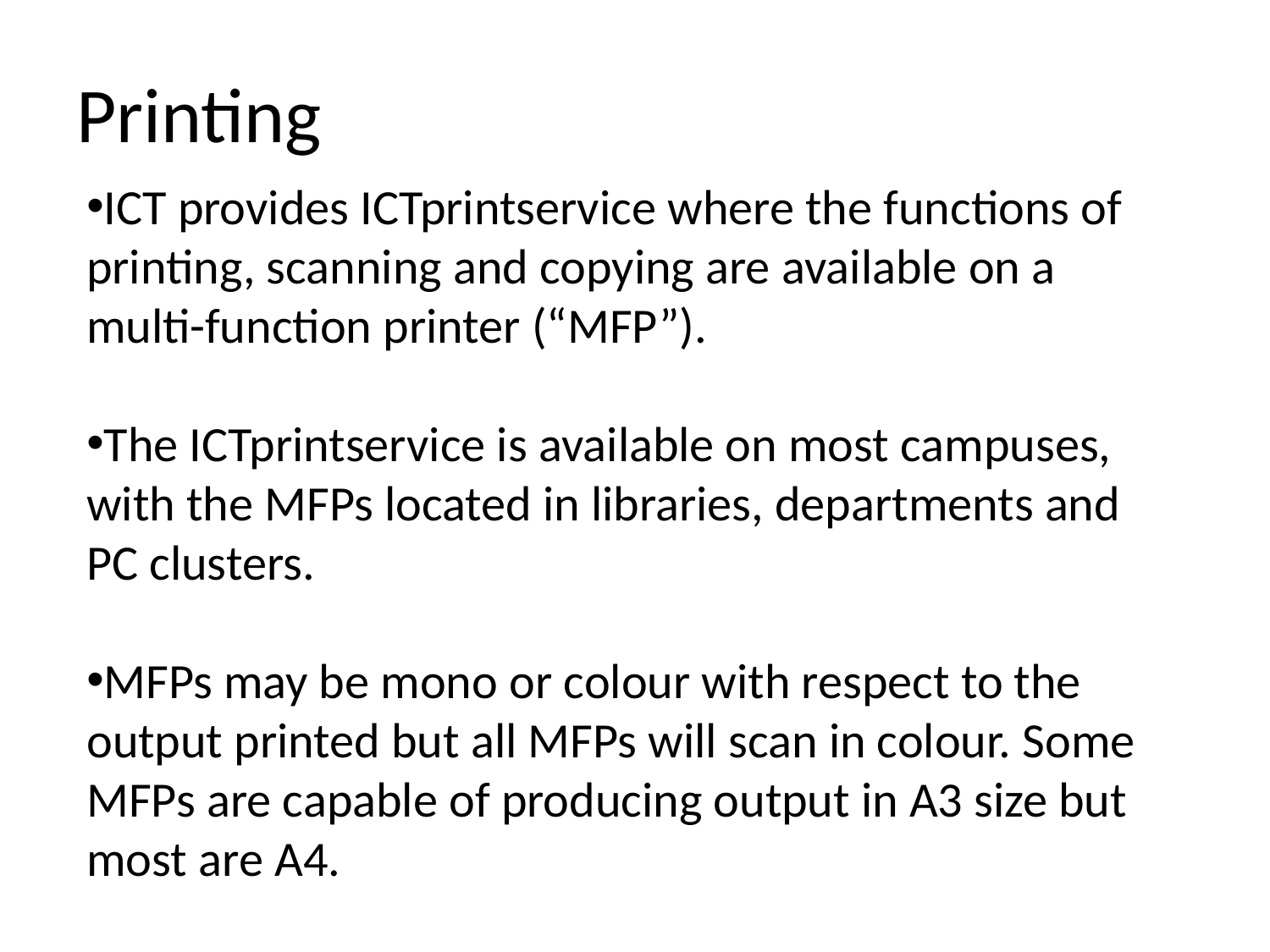

Printing
ICT provides ICTprintservice where the functions of printing, scanning and copying are available on a multi-function printer (“MFP”).

The ICTprintservice is available on most campuses, with the MFPs located in libraries, departments and PC clusters.

MFPs may be mono or colour with respect to the output printed but all MFPs will scan in colour. Some MFPs are capable of producing output in A3 size but most are A4.